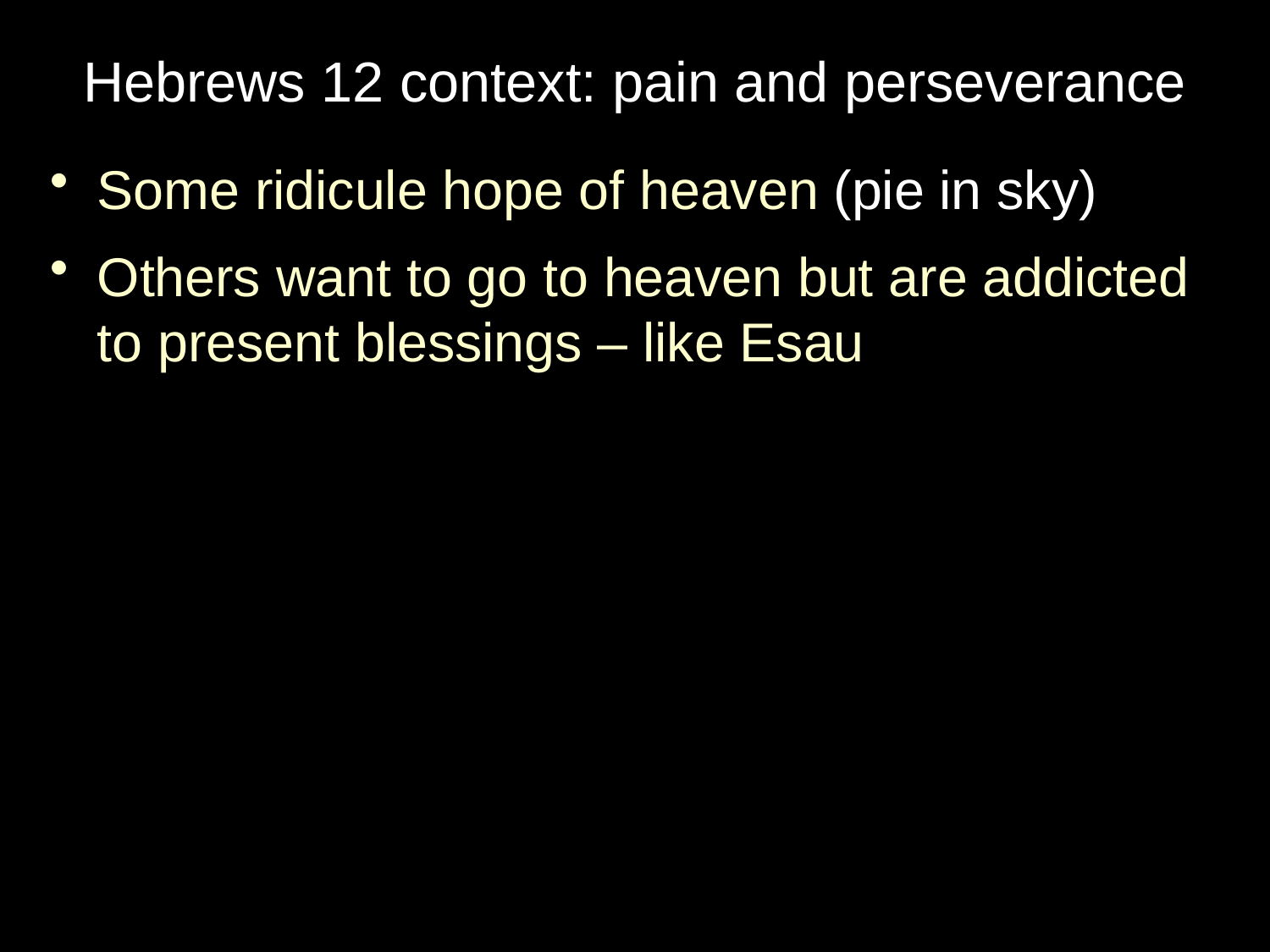

Hebrews 12 context: pain and perseverance
Some ridicule hope of heaven (pie in sky)
Others want to go to heaven but are addicted to present blessings – like Esau